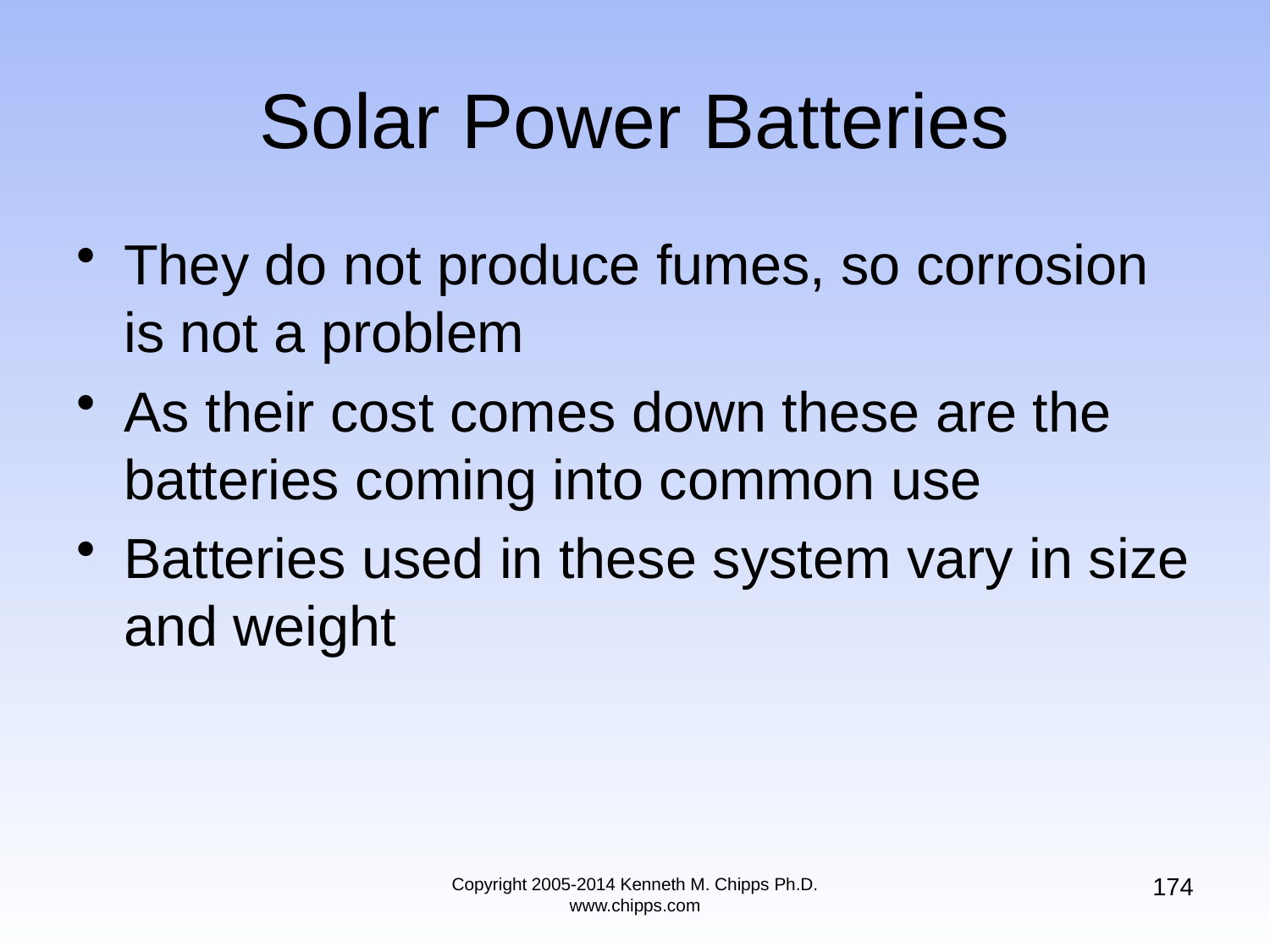

# Solar Power Batteries
They do not produce fumes, so corrosion is not a problem
As their cost comes down these are the batteries coming into common use
Batteries used in these system vary in size and weight
174
Copyright 2005-2014 Kenneth M. Chipps Ph.D. www.chipps.com